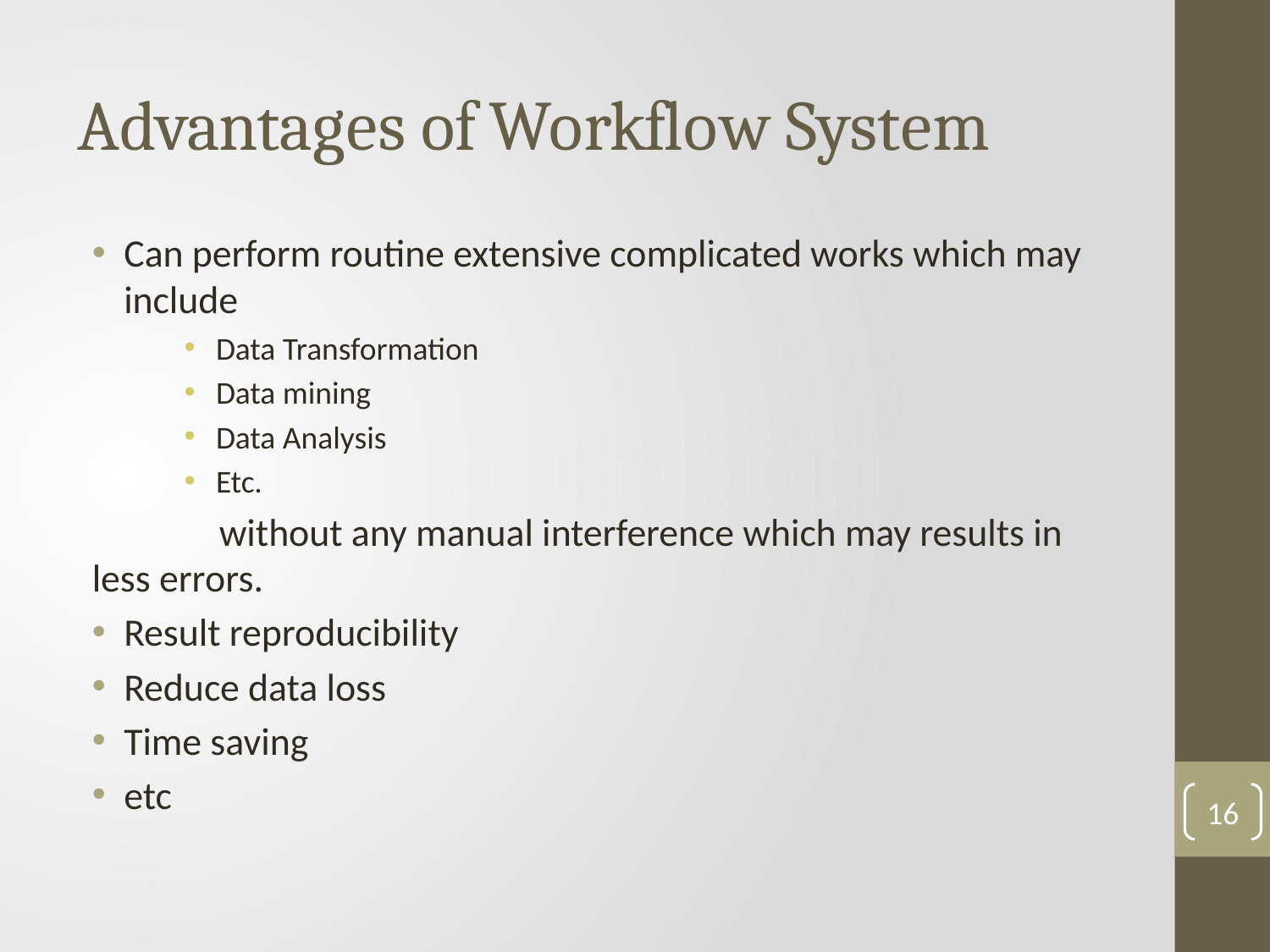

# Advantages of Workflow System
Can perform routine extensive complicated works which may include
Data Transformation
Data mining
Data Analysis
Etc.
	without any manual interference which may results in 	less errors.
Result reproducibility
Reduce data loss
Time saving
etc

16